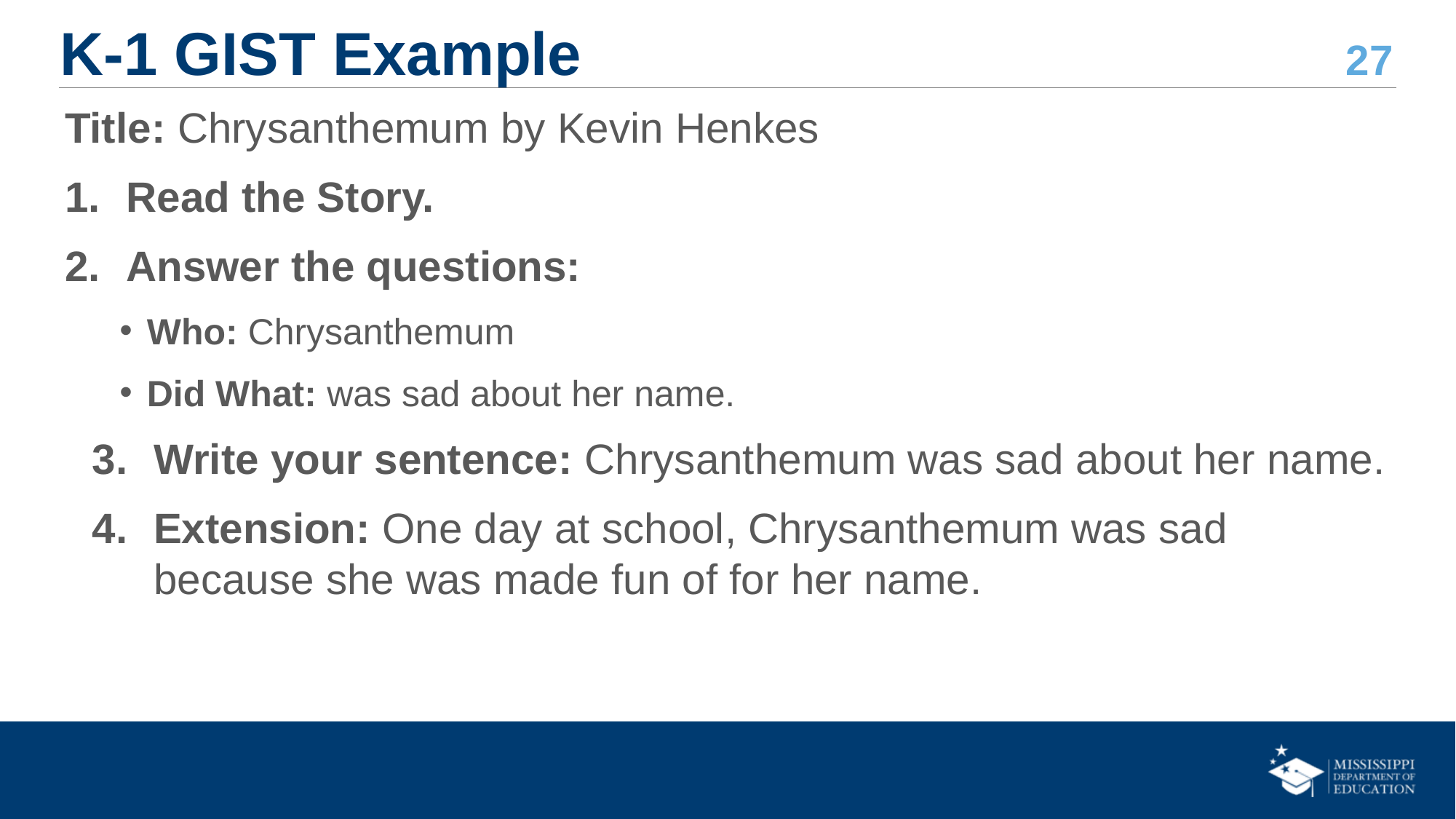

# K-1 GIST Example
Title: Chrysanthemum by Kevin Henkes
Read the Story.
Answer the questions:
Who: Chrysanthemum
Did What: was sad about her name.
Write your sentence: Chrysanthemum was sad about her name.
Extension: One day at school, Chrysanthemum was sad because she was made fun of for her name.